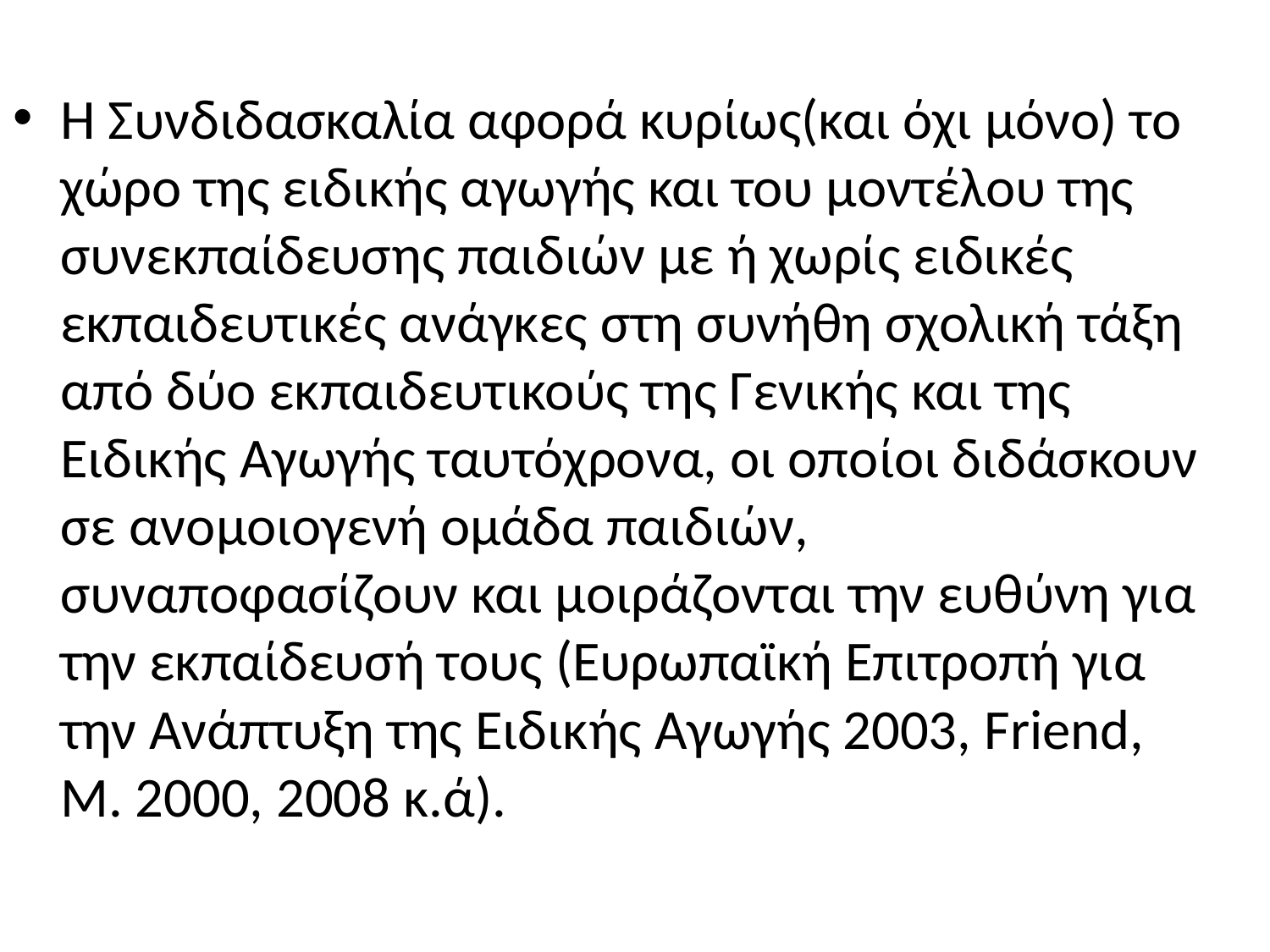

Η Συνδιδασκαλία αφορά κυρίως(και όχι μόνο) το χώρο της ειδικής αγωγής και του μοντέλου της συνεκπαίδευσης παιδιών με ή χωρίς ειδικές εκπαιδευτικές ανάγκες στη συνήθη σχολική τάξη από δύο εκπαιδευτικούς της Γενικής και της Ειδικής Αγωγής ταυτόχρονα, οι οποίοι διδάσκουν σε ανομοιογενή ομάδα παιδιών, συναποφασίζουν και μοιράζονται την ευθύνη για την εκπαίδευσή τους (Ευρωπαϊκή Επιτροπή για την Ανάπτυξη της Ειδικής Αγωγής 2003, Friend, M. 2000, 2008 κ.ά).